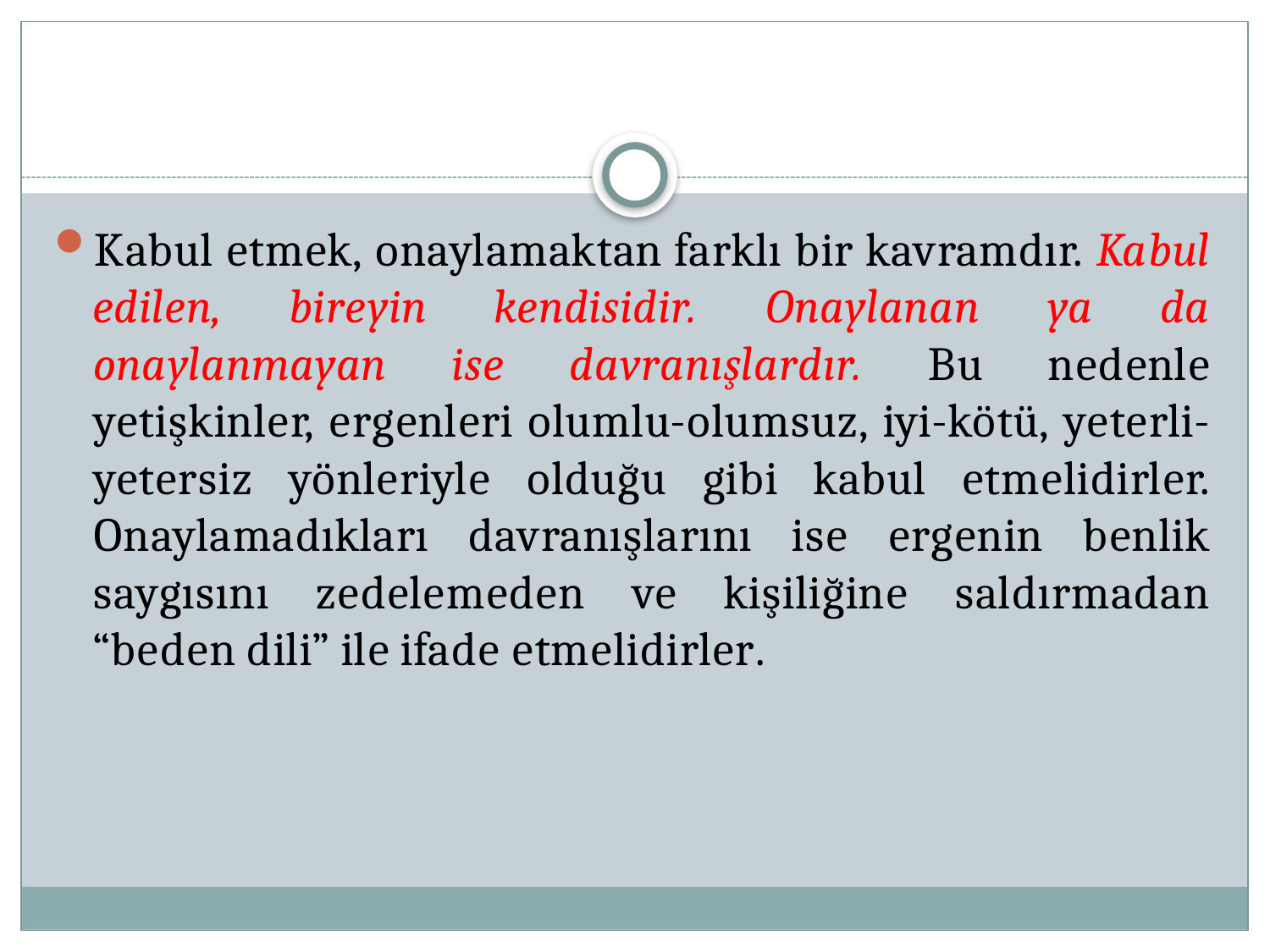

Kabul etmek, onaylamaktan farklı bir kavramdır. Kabul edilen, bireyin kendisidir. Onaylanan ya da onaylanmayan ise davranışlardır. Bu nedenle yetişkinler, ergenleri olumlu-olumsuz, iyi-kötü, yeterli-yetersiz yönleriyle olduğu gibi kabul etmelidirler. Onaylamadıkları davranışlarını ise ergenin benlik saygısını zedelemeden ve kişiliğine saldırmadan “beden dili” ile ifade etmelidirler.